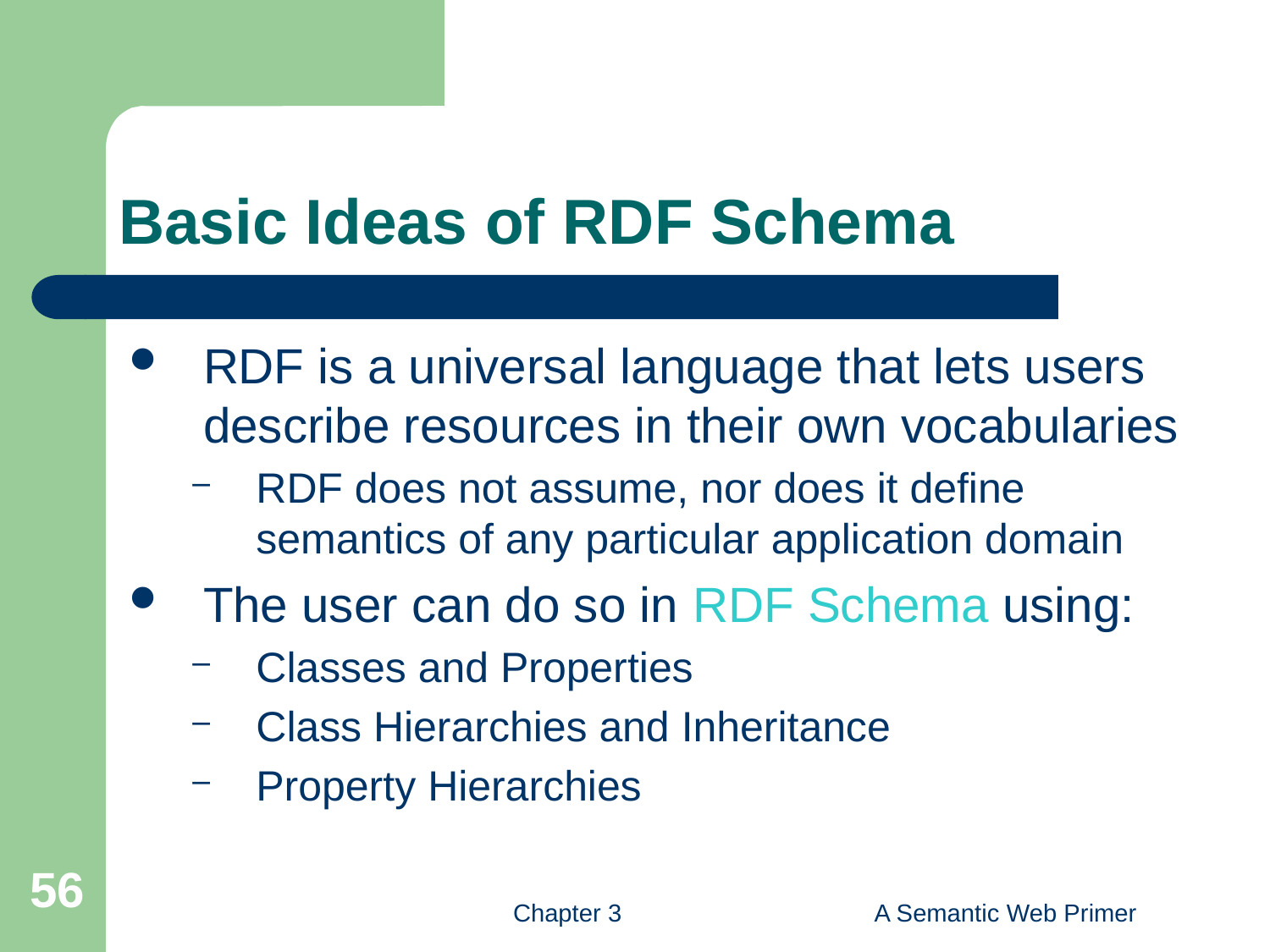

# Basic Ideas of RDF Schema
RDF is a universal language that lets users describe resources in their own vocabularies
RDF does not assume, nor does it define semantics of any particular application domain
The user can do so in RDF Schema using:
Classes and Properties
Class Hierarchies and Inheritance
Property Hierarchies
56
Chapter 3
A Semantic Web Primer